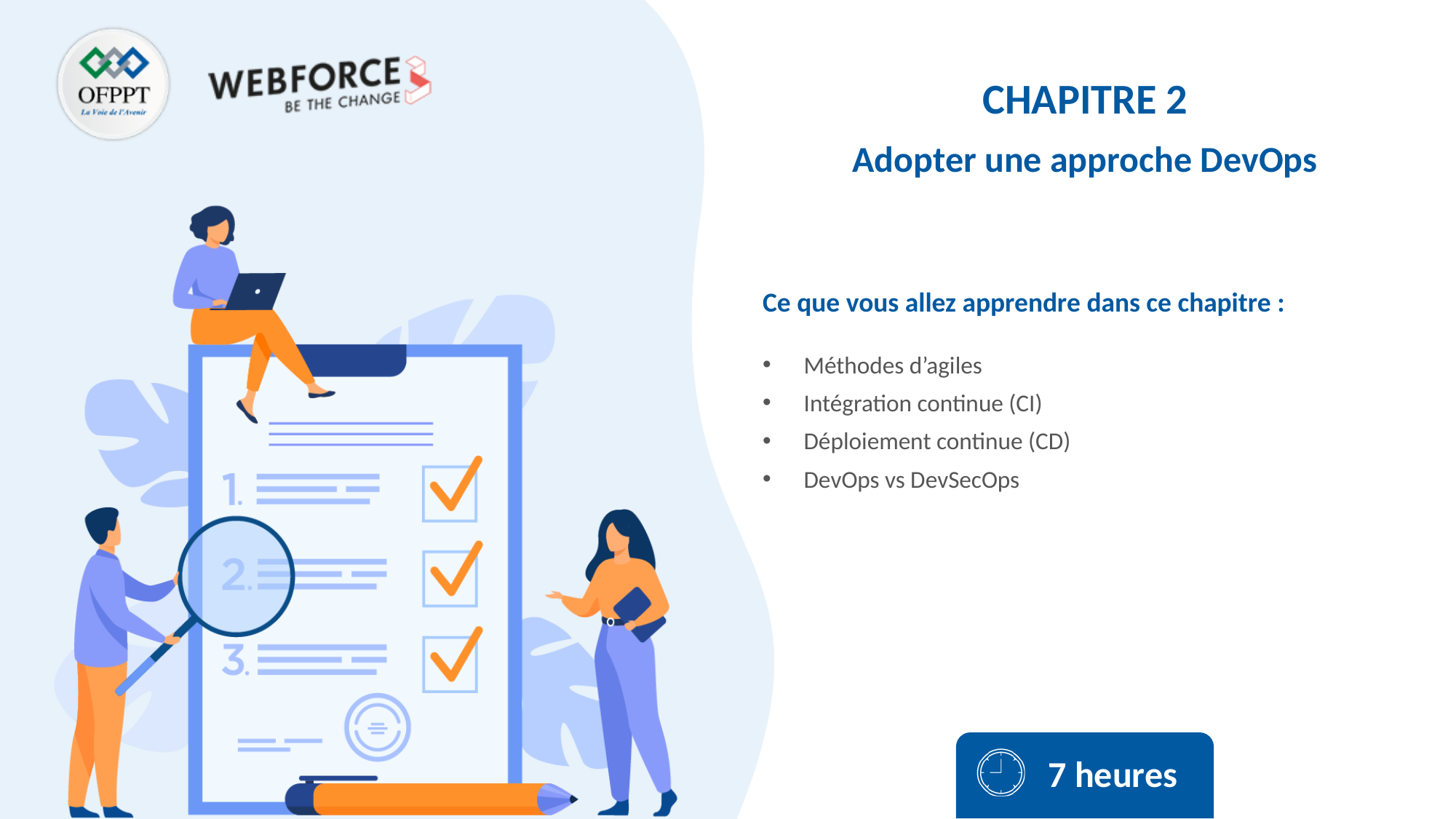

CHAPITRE 2
Adopter une approche DevOps
Méthodes d’agiles
Intégration continue (CI)
Déploiement continue (CD)
DevOps vs DevSecOps
7 heures